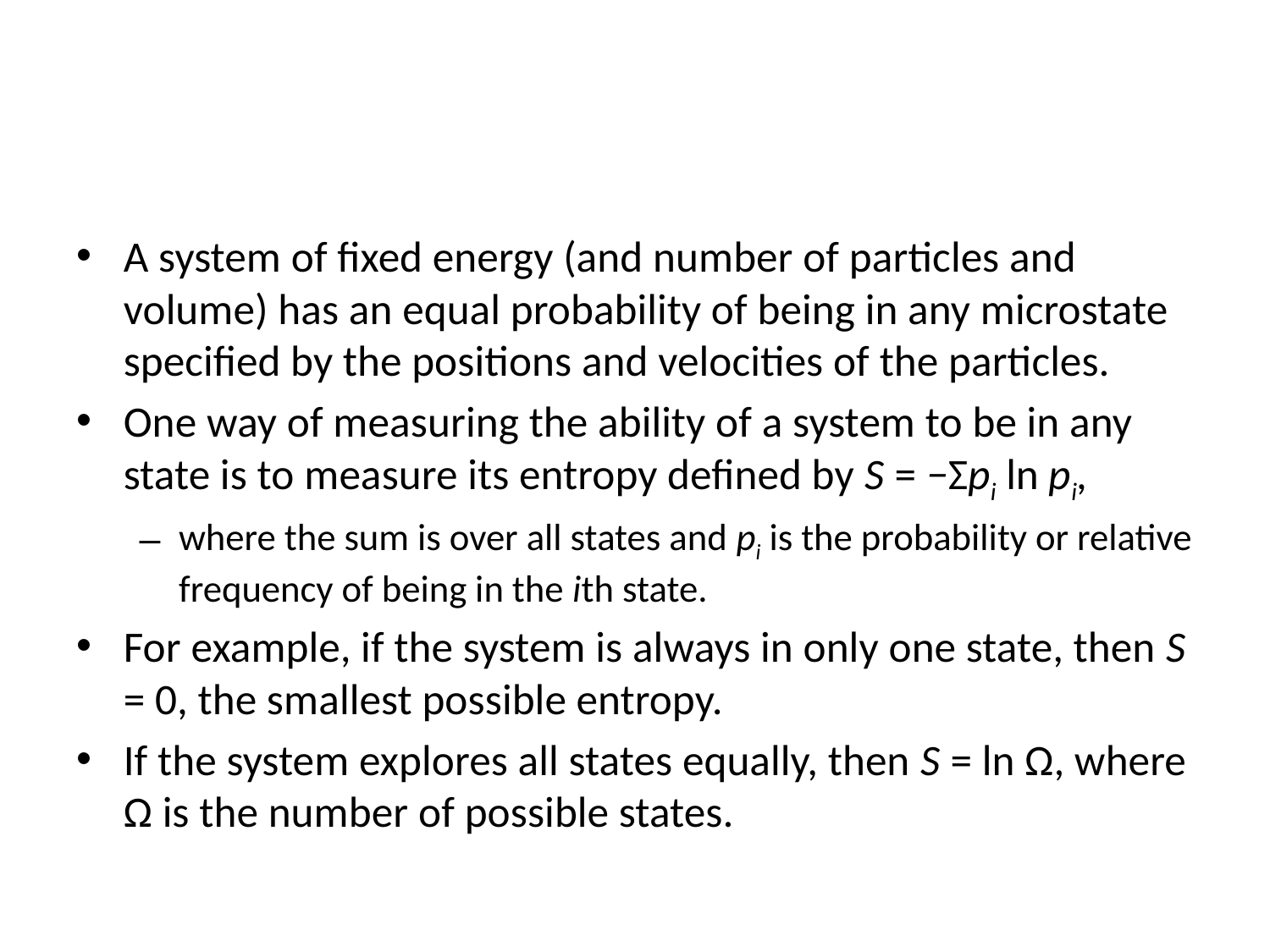

#
A system of fixed energy (and number of particles and volume) has an equal probability of being in any microstate specified by the positions and velocities of the particles.
One way of measuring the ability of a system to be in any state is to measure its entropy defined by S = −Σpi ln pi,
where the sum is over all states and pi is the probability or relative frequency of being in the ith state.
For example, if the system is always in only one state, then S = 0, the smallest possible entropy.
If the system explores all states equally, then S = ln Ω, where Ω is the number of possible states.